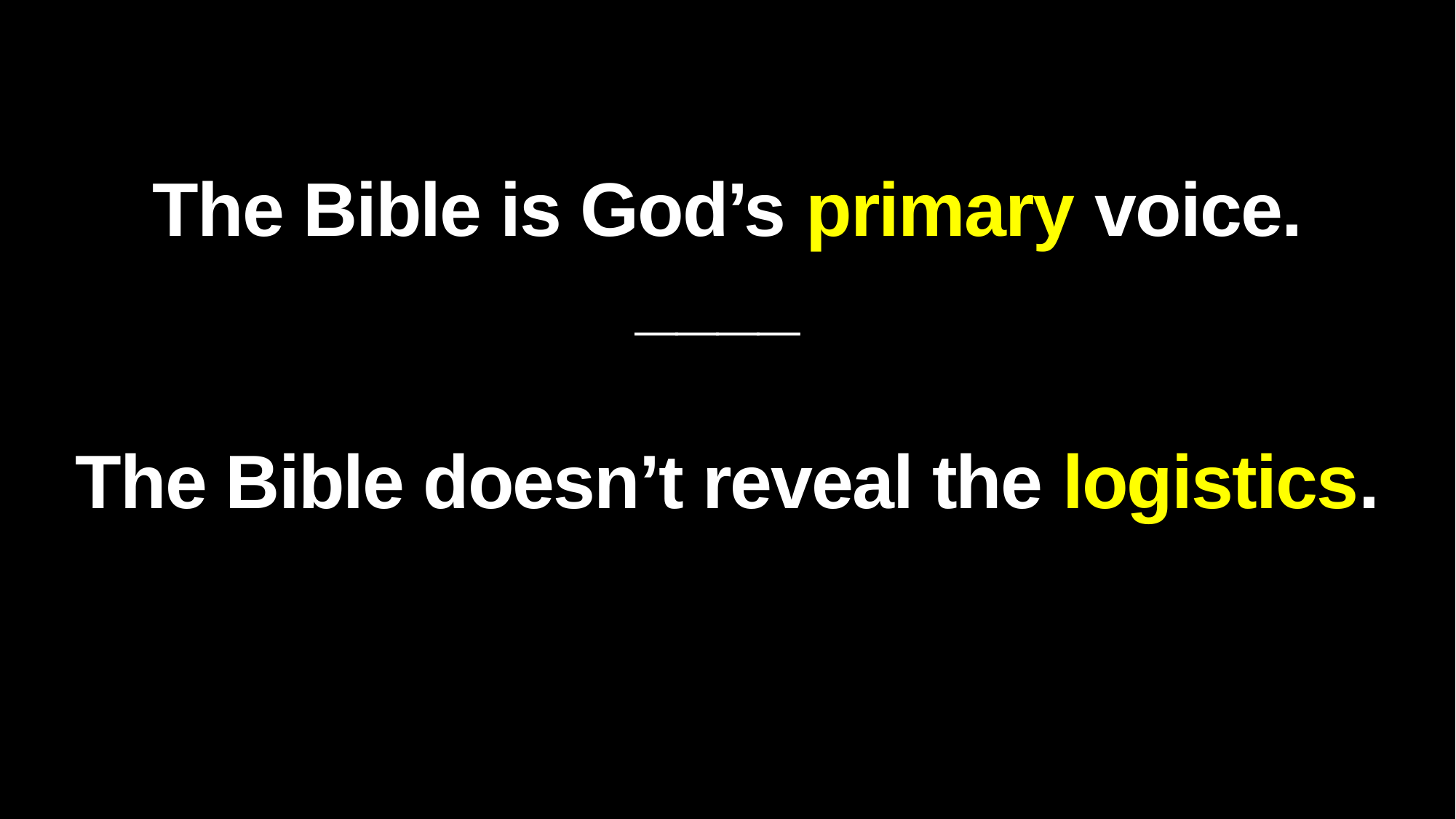

The Bible is God’s primary voice.
____

The Bible doesn’t reveal the logistics.